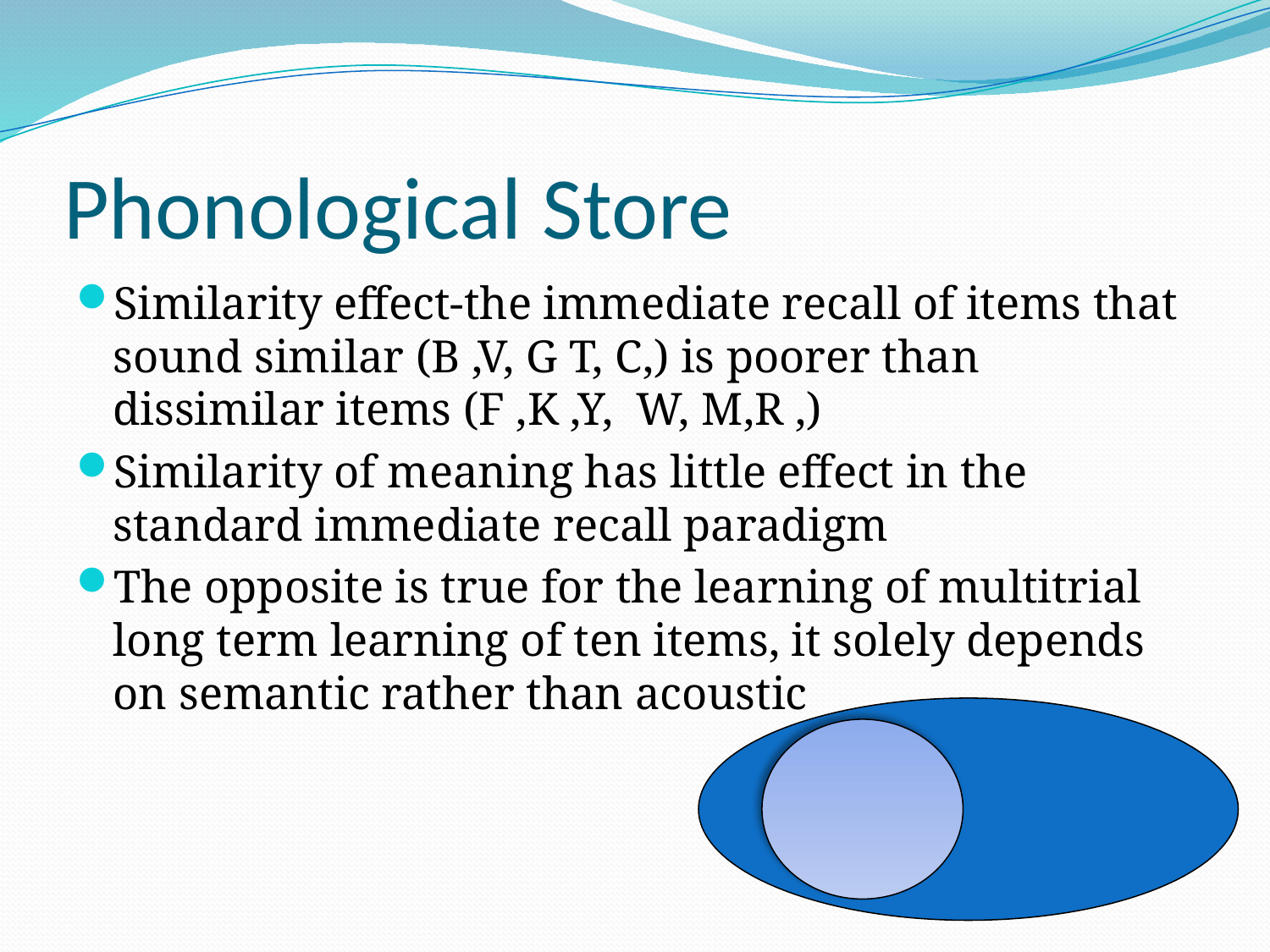

# Phonological Store
Similarity effect-the immediate recall of items that sound similar (B ,V, G T, C,) is poorer than dissimilar items (F ,K ,Y,  W, M,R ,)
Similarity of meaning has little effect in the standard immediate recall paradigm
The opposite is true for the learning of multitrial long term learning of ten items, it solely depends on semantic rather than acoustic